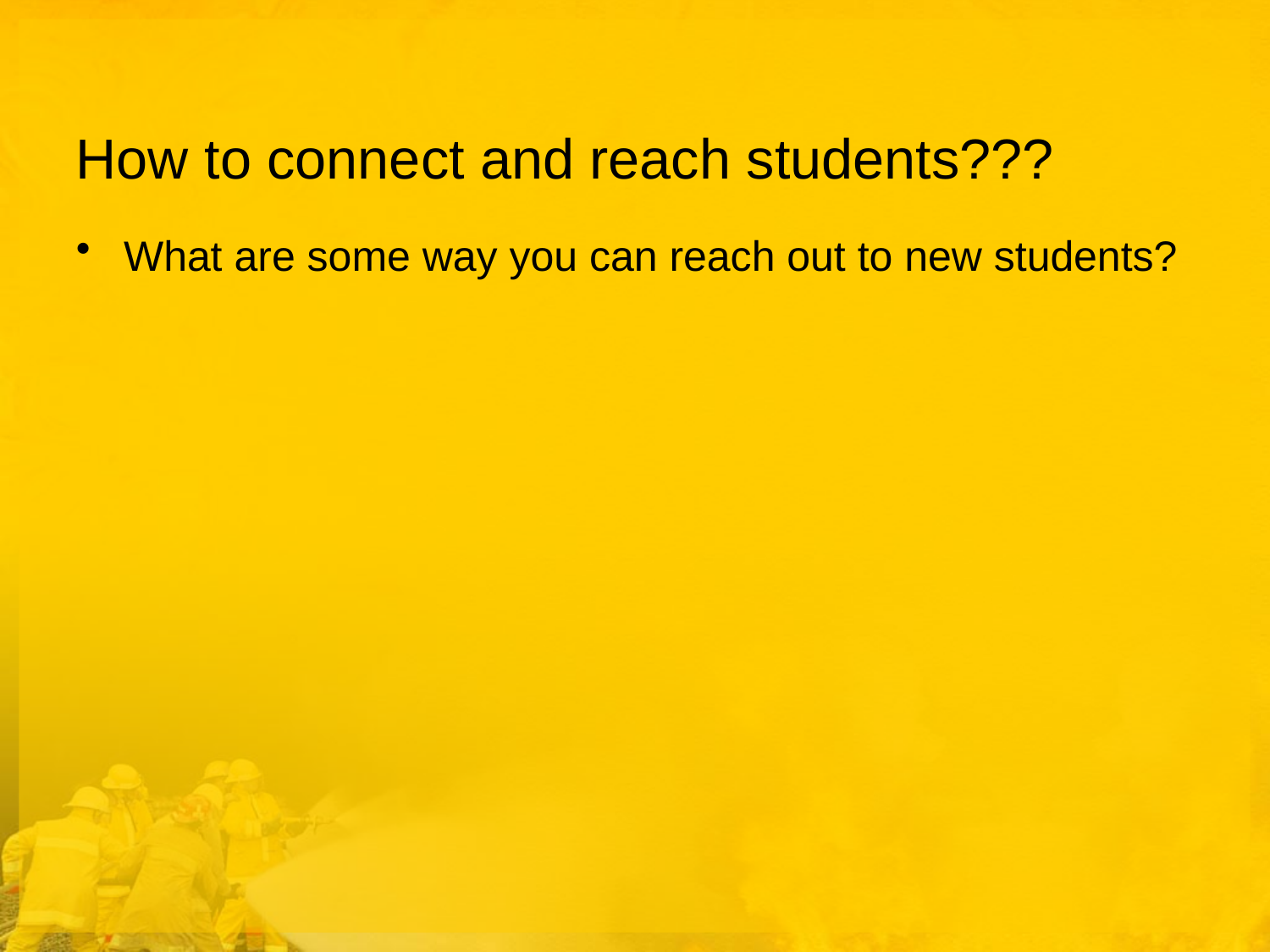

# How to connect and reach students???
What are some way you can reach out to new students?